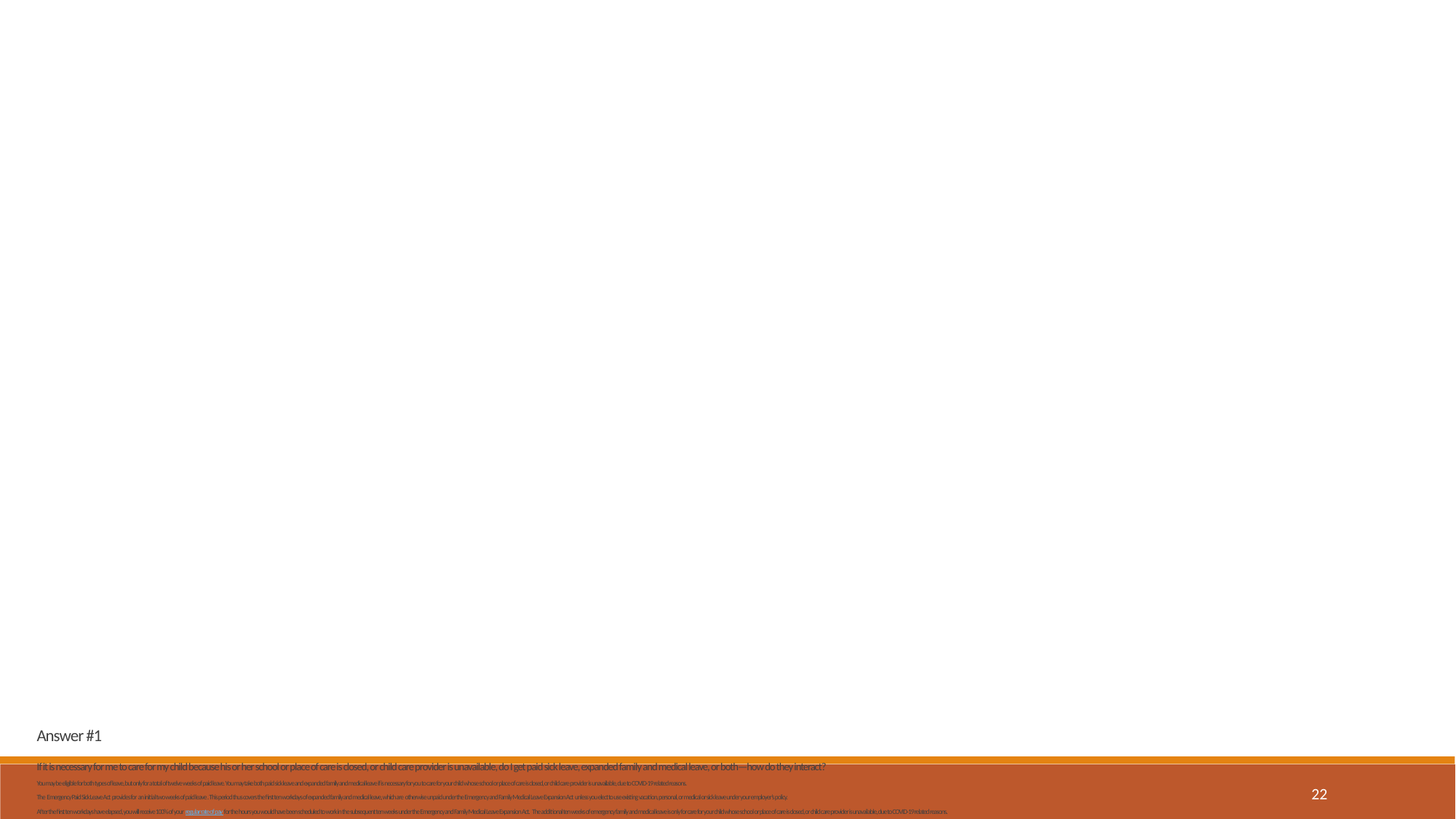

Answer #1
If it is necessary for me to care for my child because his or her school or place of care is closed, or child care provider is unavailable, do I get paid sick leave, expanded family and medical leave, or both—how do they interact?
You may be eligible for both types of leave, but only for a total of twelve weeks of paid leave. You may take both paid sick leave and expanded family and medical leave if is necessary for you to care for your child whose school or place of care is closed, or child care provider is unavailable, due to COVID-19 related reasons.
The Emergency Paid Sick Leave Act provides for an initial two weeks of paid leave. This period thus covers the first ten workdays of expanded family and medical leave, which are otherwise unpaid under the Emergency and Family Medical Leave Expansion Act unless you elect to use existing vacation, personal, or medical or sick leave under your employer’s policy.
After the first ten workdays have elapsed, you will receive 100% of your regular rate of pay for the hours you would have been scheduled to work in the subsequent ten weeks under the Emergency and Family Medical Leave Expansion Act.  The additional ten weeks of emergency family and medical leave is only for care for your child whose school or place of care is closed, or child care provider is unavailable, due to COVID-19 related reasons.

22